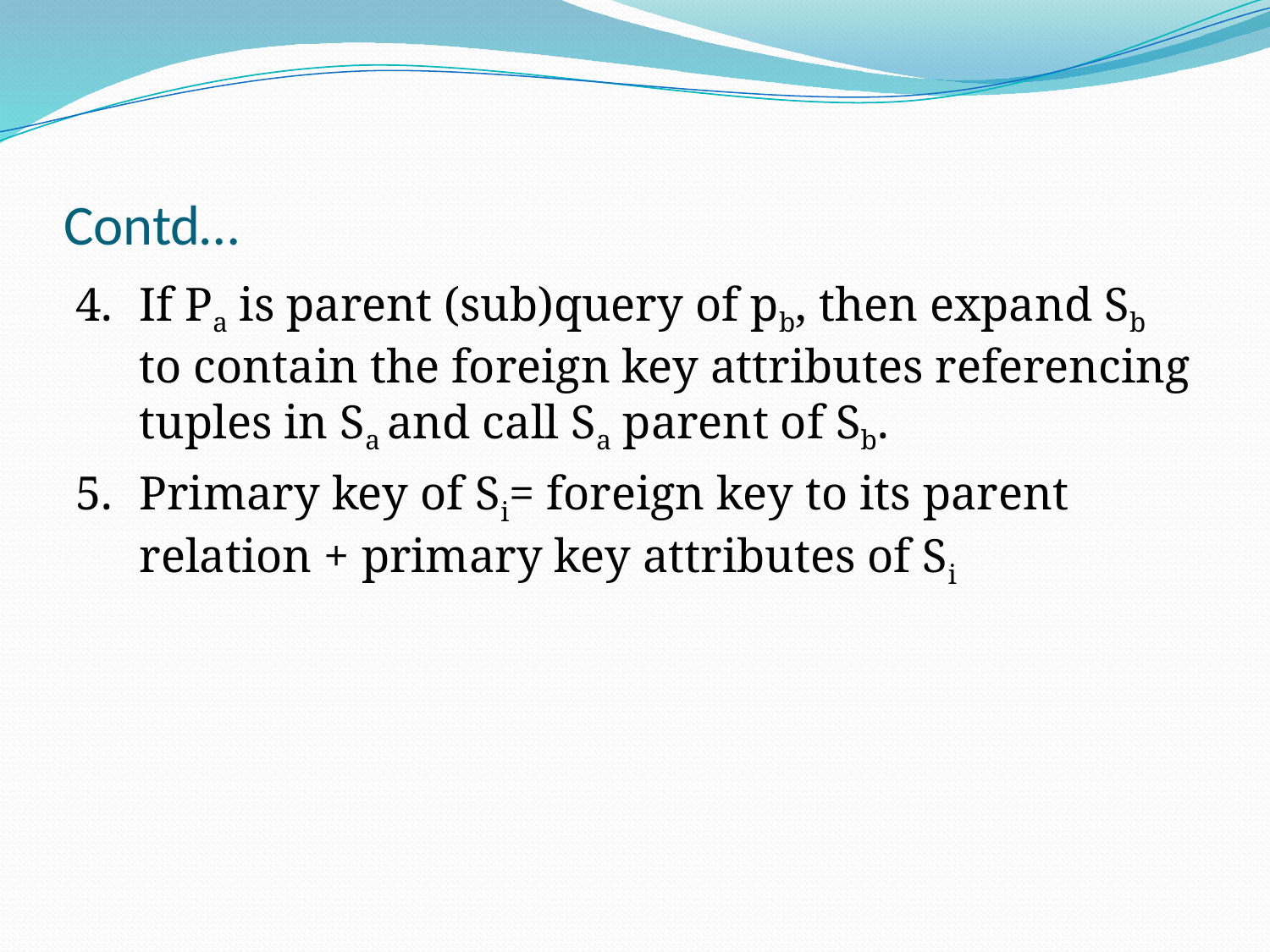

# Contd…
4.	If Pa is parent (sub)query of pb, then expand Sb to contain the foreign key attributes referencing tuples in Sa and call Sa parent of Sb.
5.	Primary key of Si= foreign key to its parent relation + primary key attributes of Si